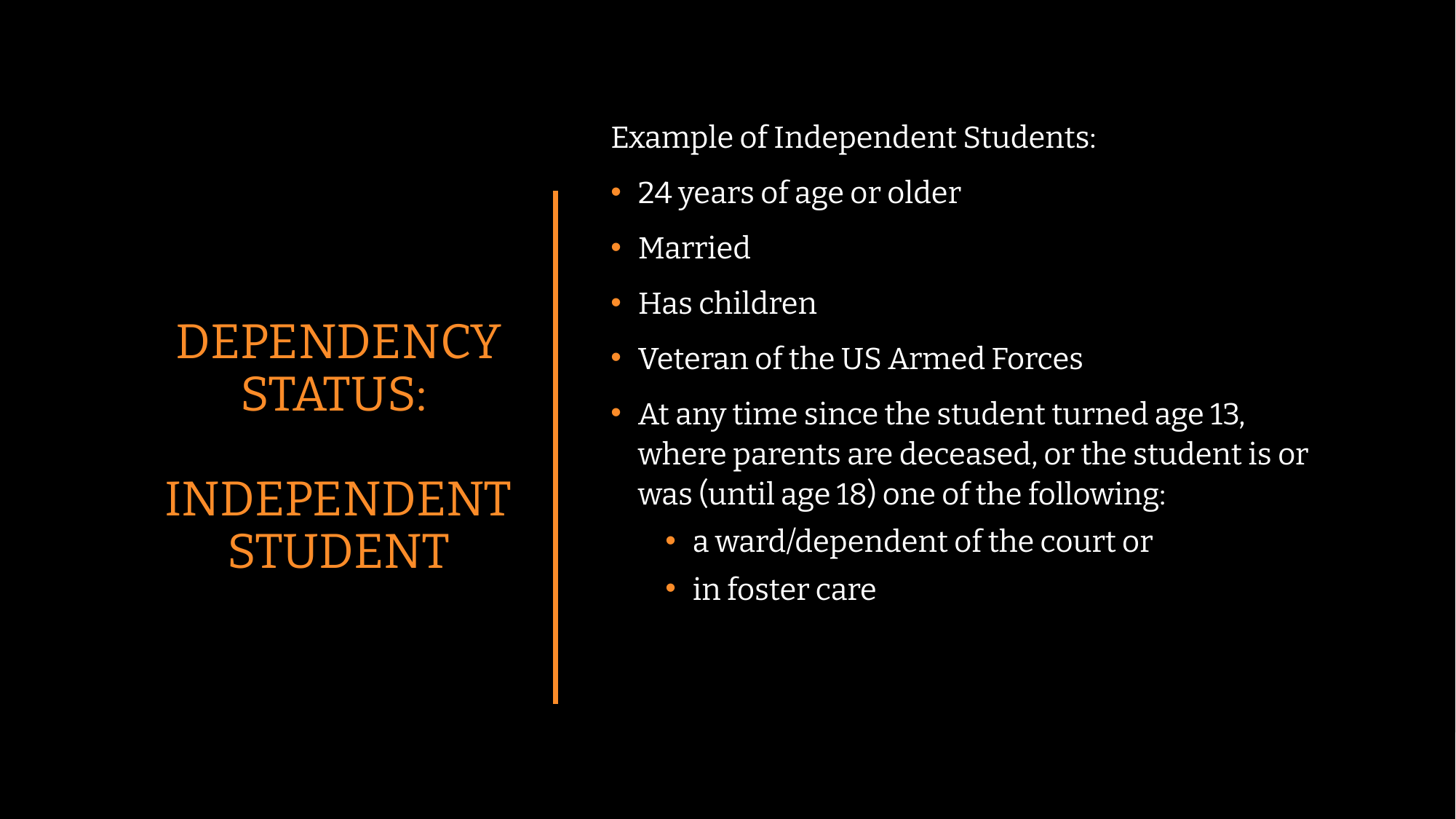

Example of Independent Students:
24 years of age or older
Married
Has children
Veteran of the US Armed Forces
At any time since the student turned age 13, where parents are deceased, or the student is or was (until age 18) one of the following:
a ward/dependent of the court or
in foster care

# Dependency Status: Independent student